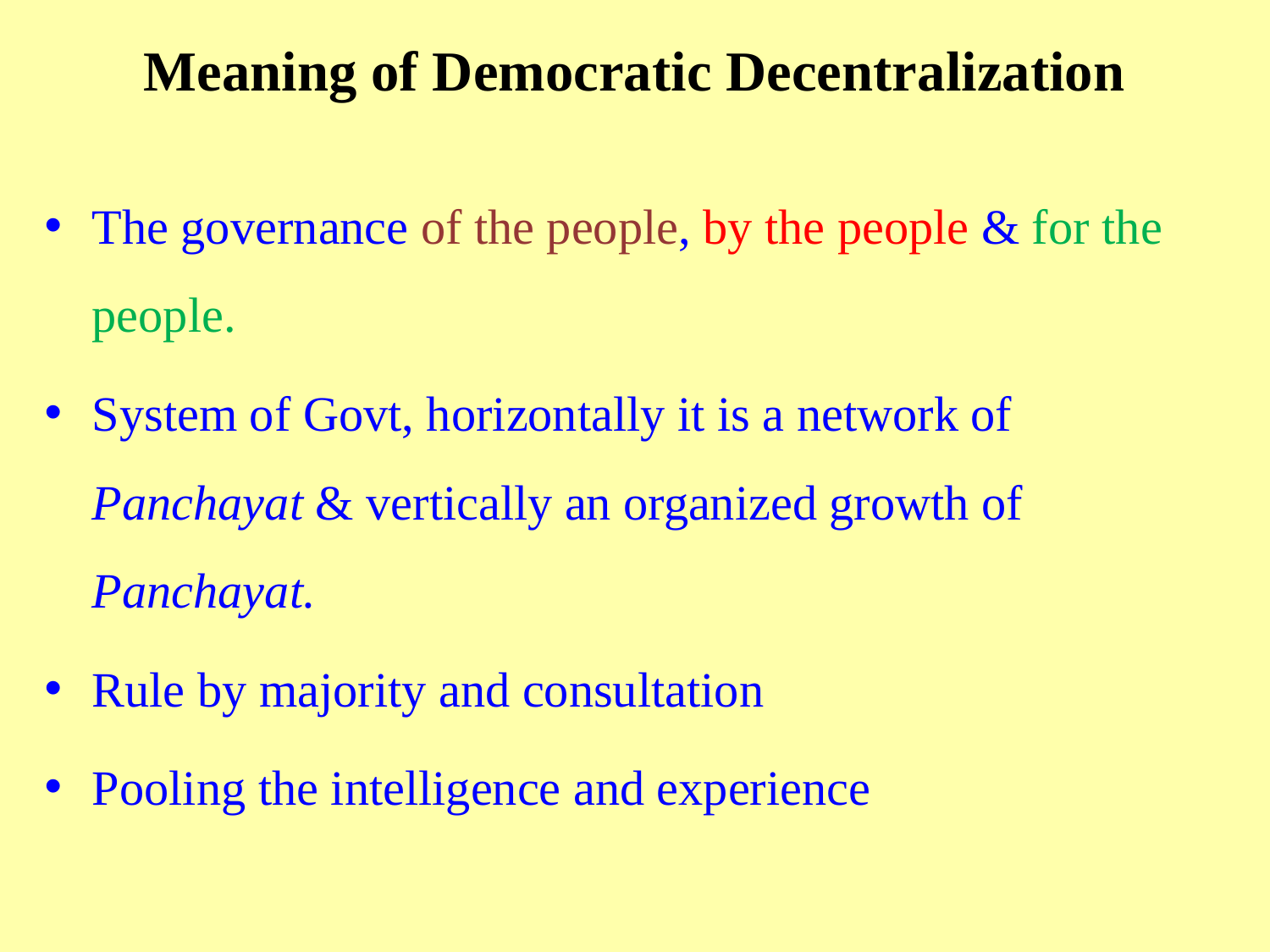

# Meaning of Democratic Decentralization
The governance of the people, by the people & for the people.
System of Govt, horizontally it is a network of Panchayat & vertically an organized growth of Panchayat.
Rule by majority and consultation
Pooling the intelligence and experience